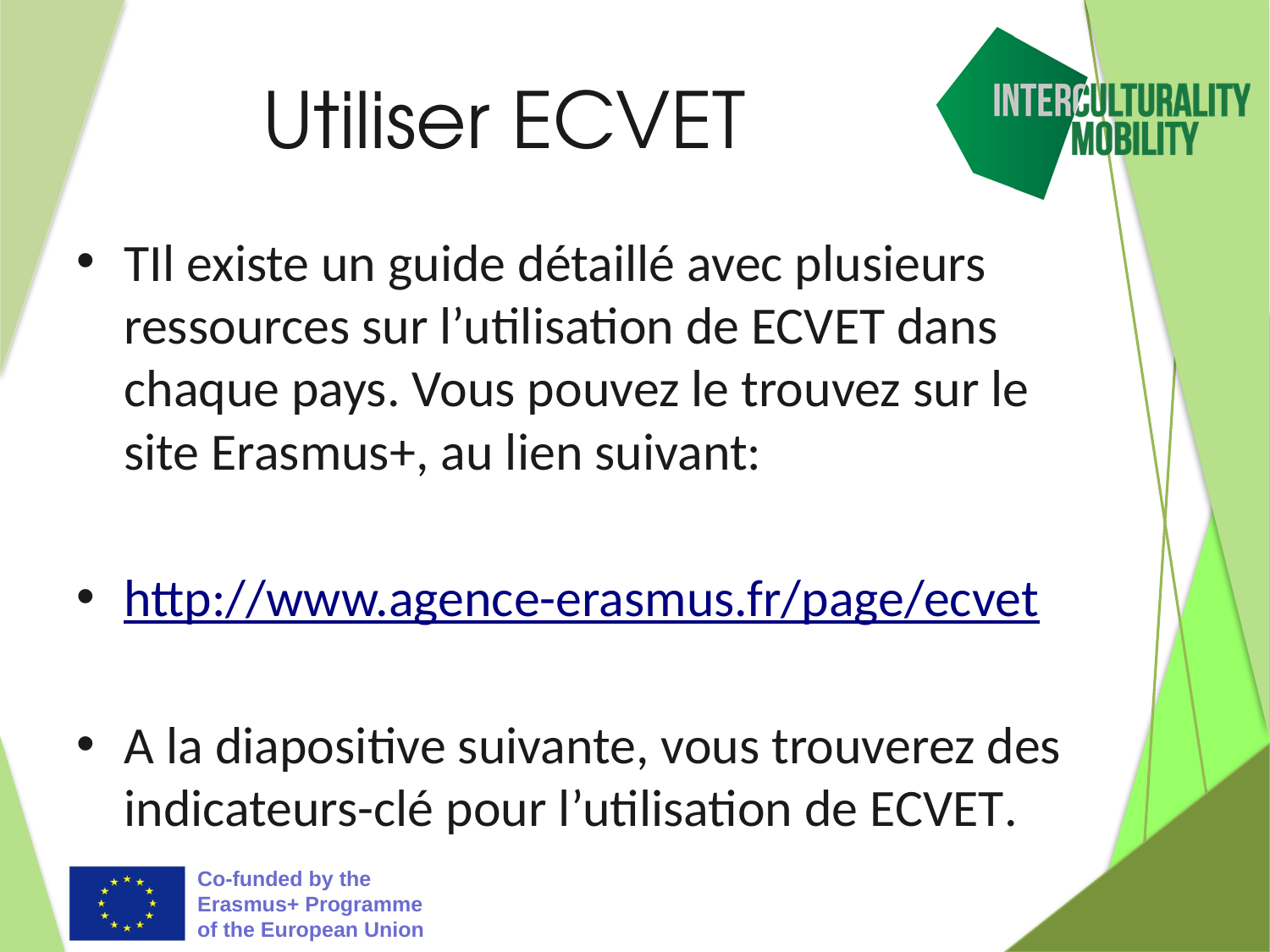

# Utiliser ECVET
TIl existe un guide détaillé avec plusieurs ressources sur l’utilisation de ECVET dans chaque pays. Vous pouvez le trouvez sur le site Erasmus+, au lien suivant:

http://www.agence-erasmus.fr/page/ecvet

A la diapositive suivante, vous trouverez des indicateurs-clé pour l’utilisation de ECVET.